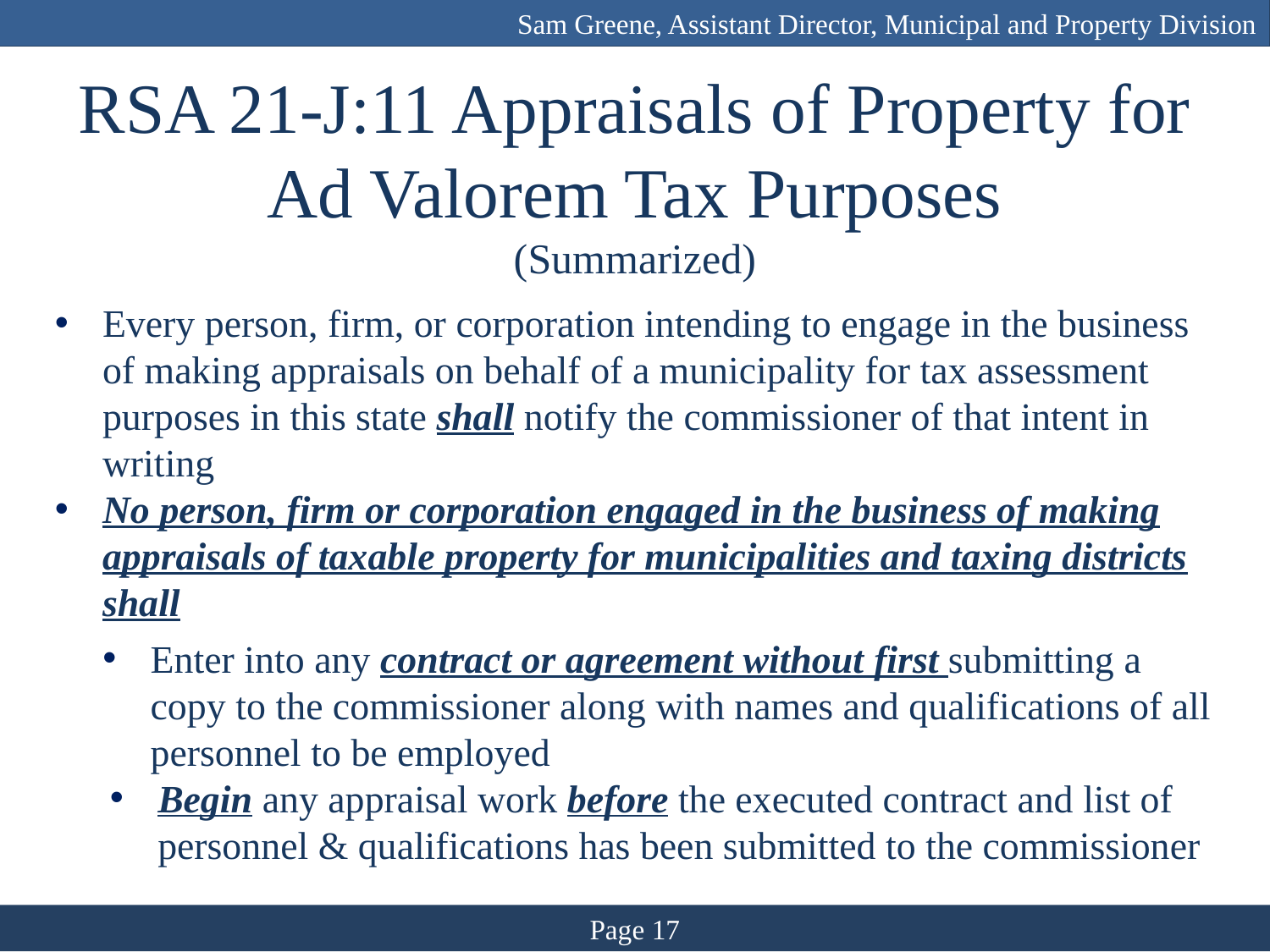

Sam Greene, Assistant Director, Municipal and Property Division
# RSA 21-J:11 Appraisals of Property for Ad Valorem Tax Purposes (Summarized)
Every person, firm, or corporation intending to engage in the business of making appraisals on behalf of a municipality for tax assessment purposes in this state shall notify the commissioner of that intent in writing
No person, firm or corporation engaged in the business of making appraisals of taxable property for municipalities and taxing districts shall
Enter into any contract or agreement without first submitting a copy to the commissioner along with names and qualifications of all personnel to be employed
Begin any appraisal work before the executed contract and list of personnel & qualifications has been submitted to the commissioner
Page 17